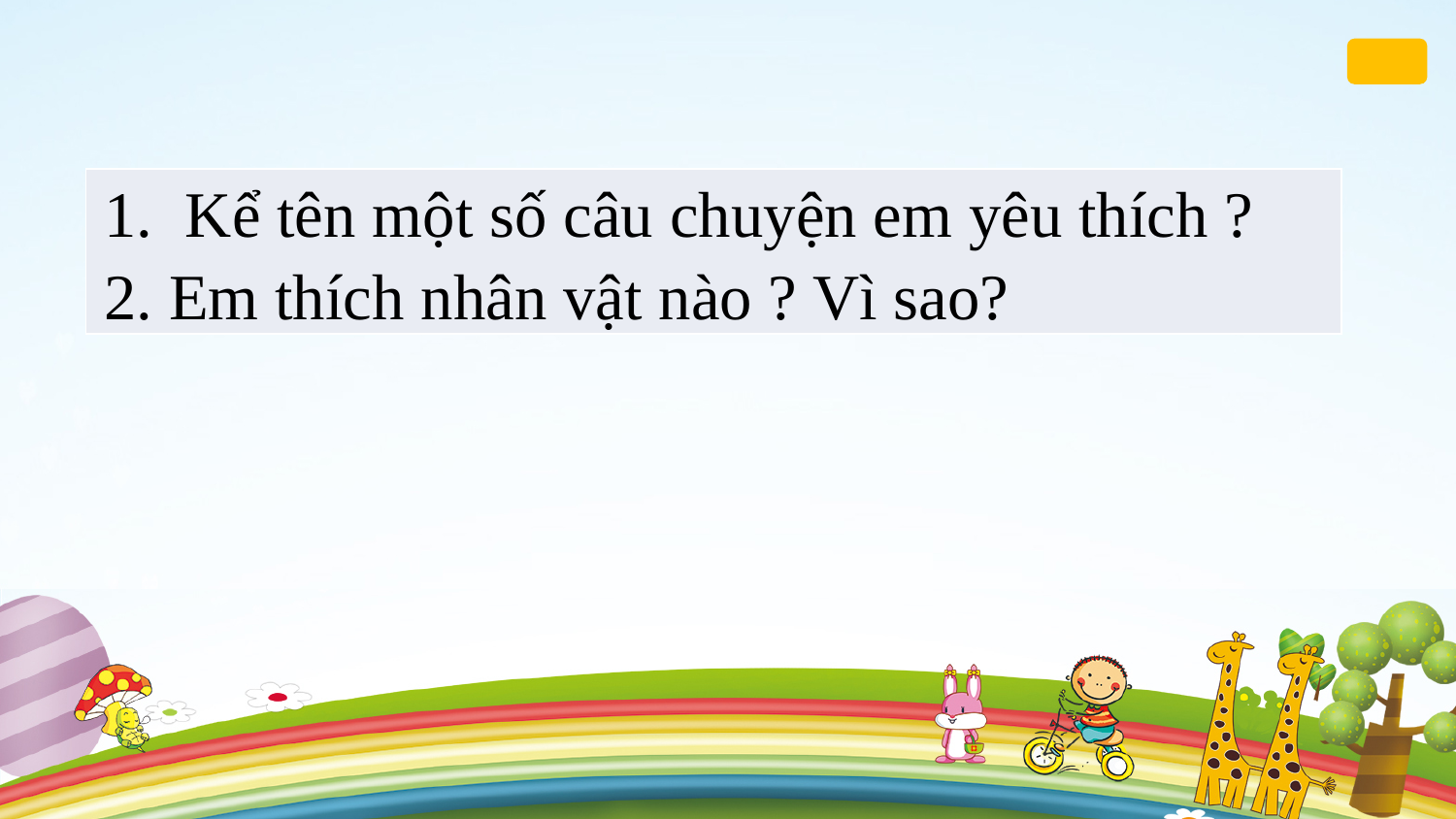

| 1. Kể tên một số câu chuyện em yêu thích ? 2. Em thích nhân vật nào ? Vì sao? |
| --- |